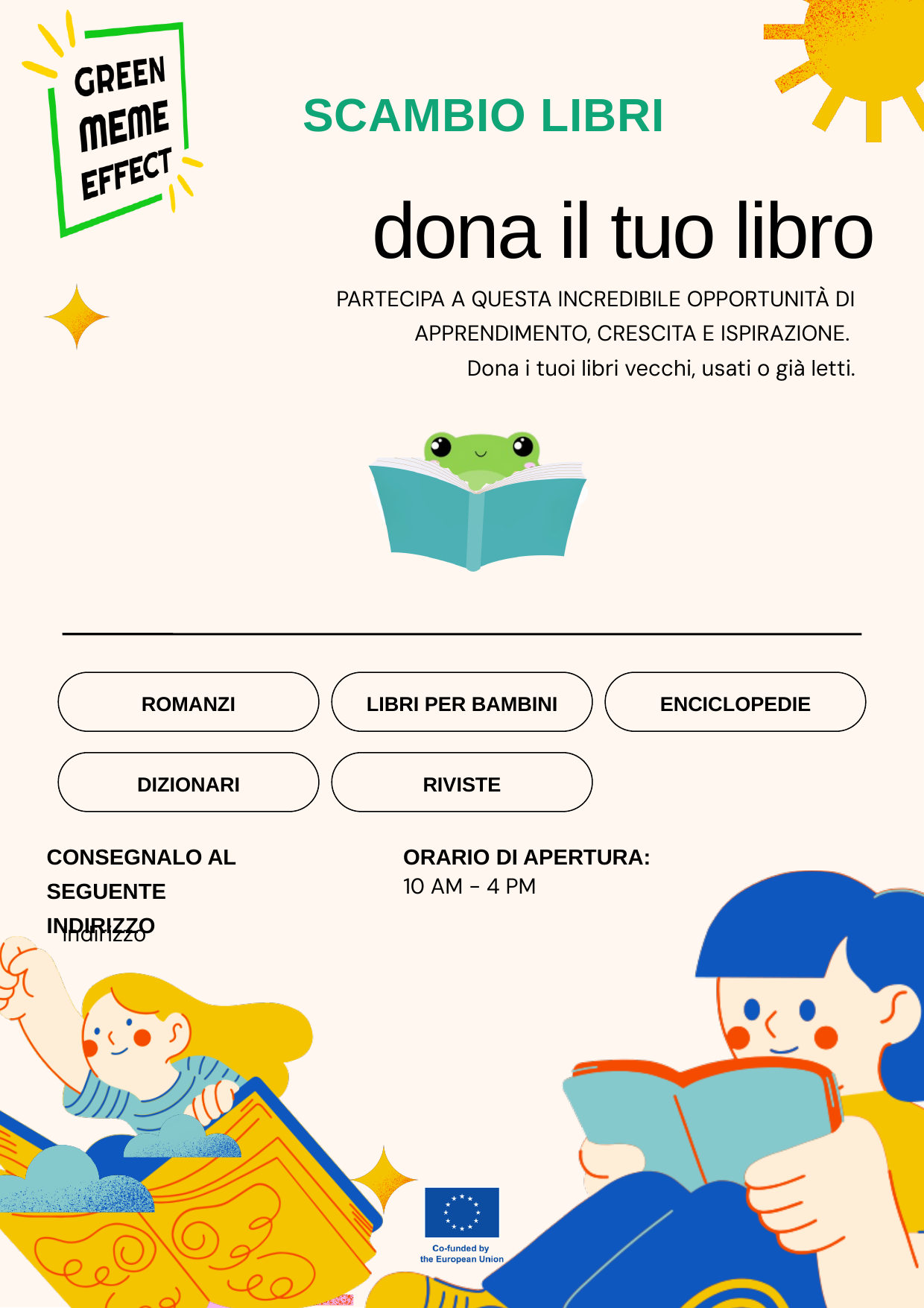

SCAMBIO LIBRI
dona il tuo libro
PARTECIPA A QUESTA INCREDIBILE OPPORTUNITÀ DI APPRENDIMENTO, CRESCITA E ISPIRAZIONE.
Dona i tuoi libri vecchi, usati o già letti.

ROMANZI

LIBRI PER BAMBINI

ENCICLOPEDIE

DIZIONARI

RIVISTE
CONSEGNALO AL SEGUENTE
INDIRIZZO
ORARIO DI APERTURA:
10 AM - 4 PM

Indirizzo